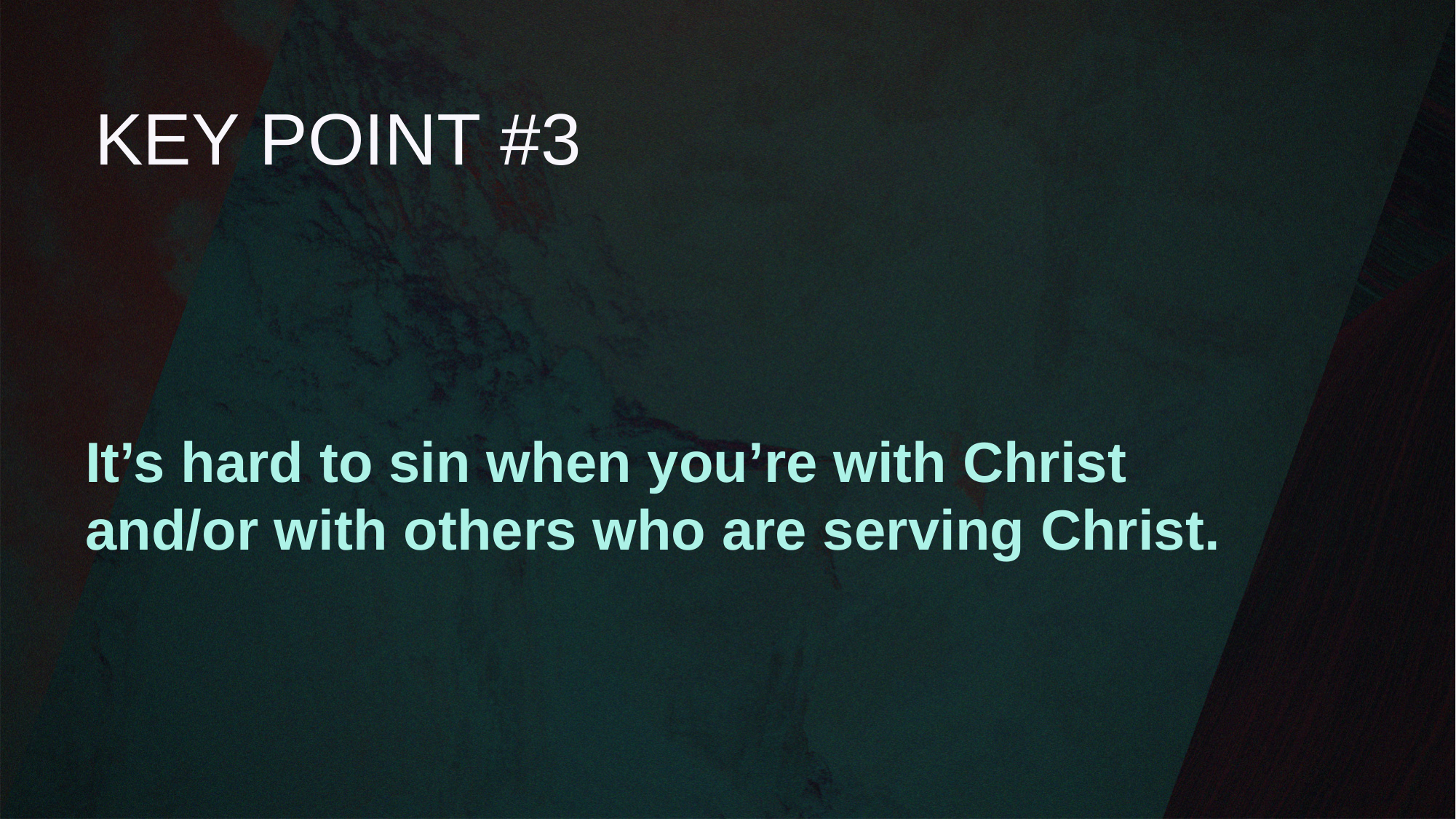

KEY POINT #3
It’s hard to sin when you’re with Christ
and/or with others who are serving Christ.